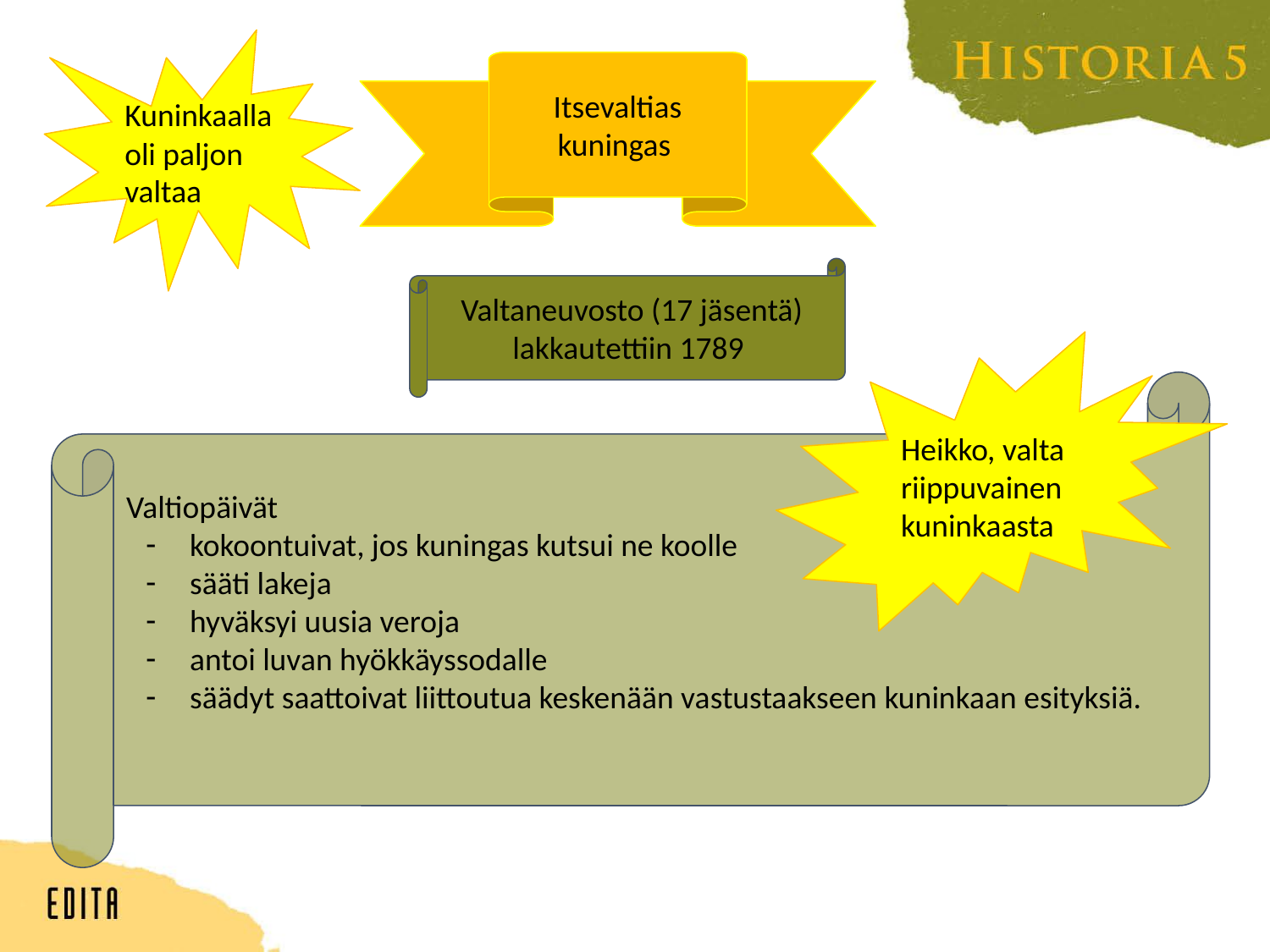

Kuninkaalla oli paljon valtaa
Itsevaltias
kuningas
Valtaneuvosto (17 jäsentä)
lakkautettiin 1789
Heikko, valta riippuvainen kuninkaasta
Valtiopäivät
kokoontuivat, jos kuningas kutsui ne koolle
sääti lakeja
hyväksyi uusia veroja
antoi luvan hyökkäyssodalle
säädyt saattoivat liittoutua keskenään vastustaakseen kuninkaan esityksiä.